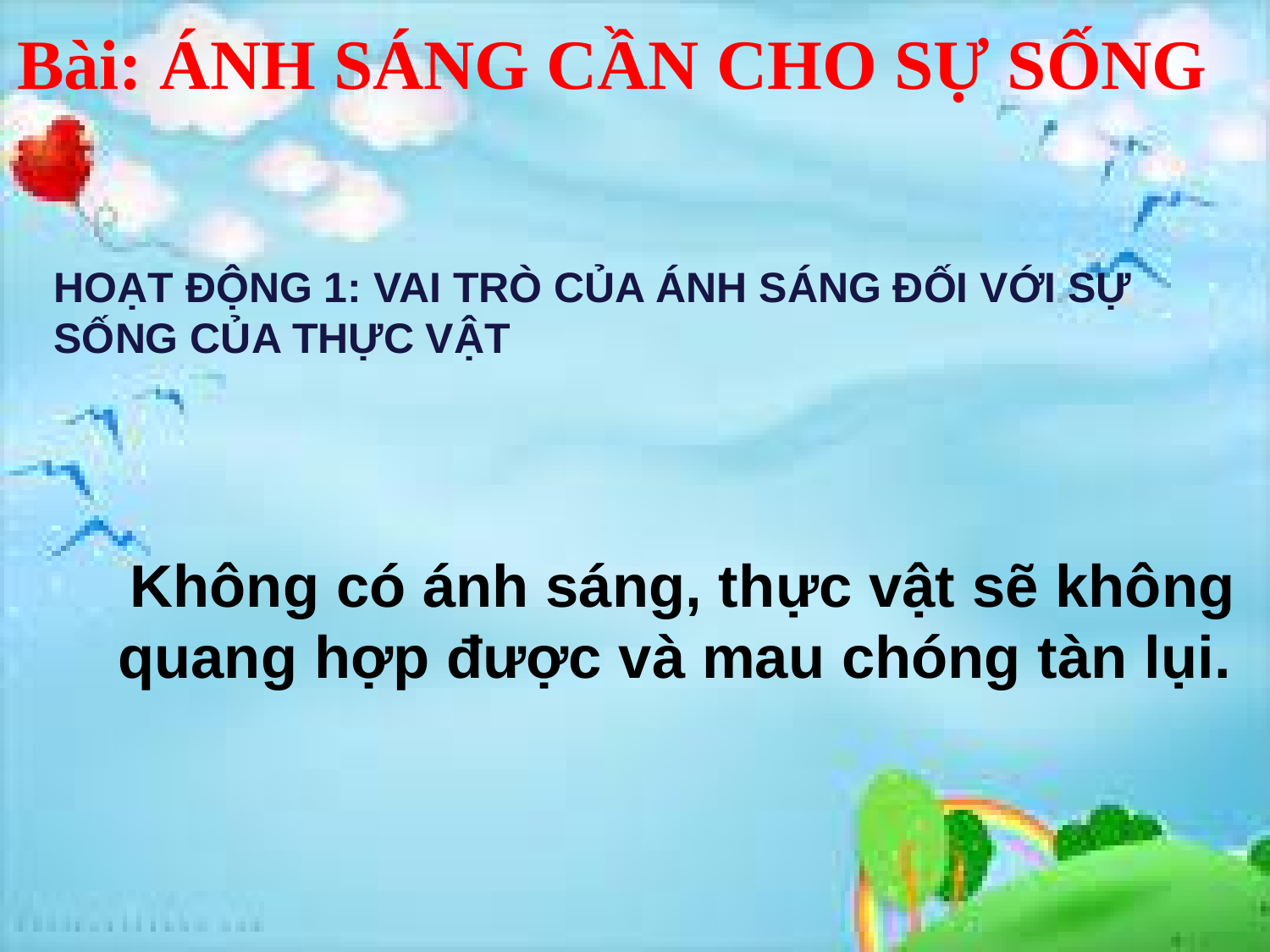

Bài: ÁNH SÁNG CẦN CHO SỰ SỐNG
HOẠT ĐỘNG 1: VAI TRÒ CỦA ÁNH SÁNG ĐỐI VỚI SỰ SỐNG CỦA THỰC VẬT
# Không có ánh sáng, thực vật sẽ không quang hợp được và mau chóng tàn lụi.